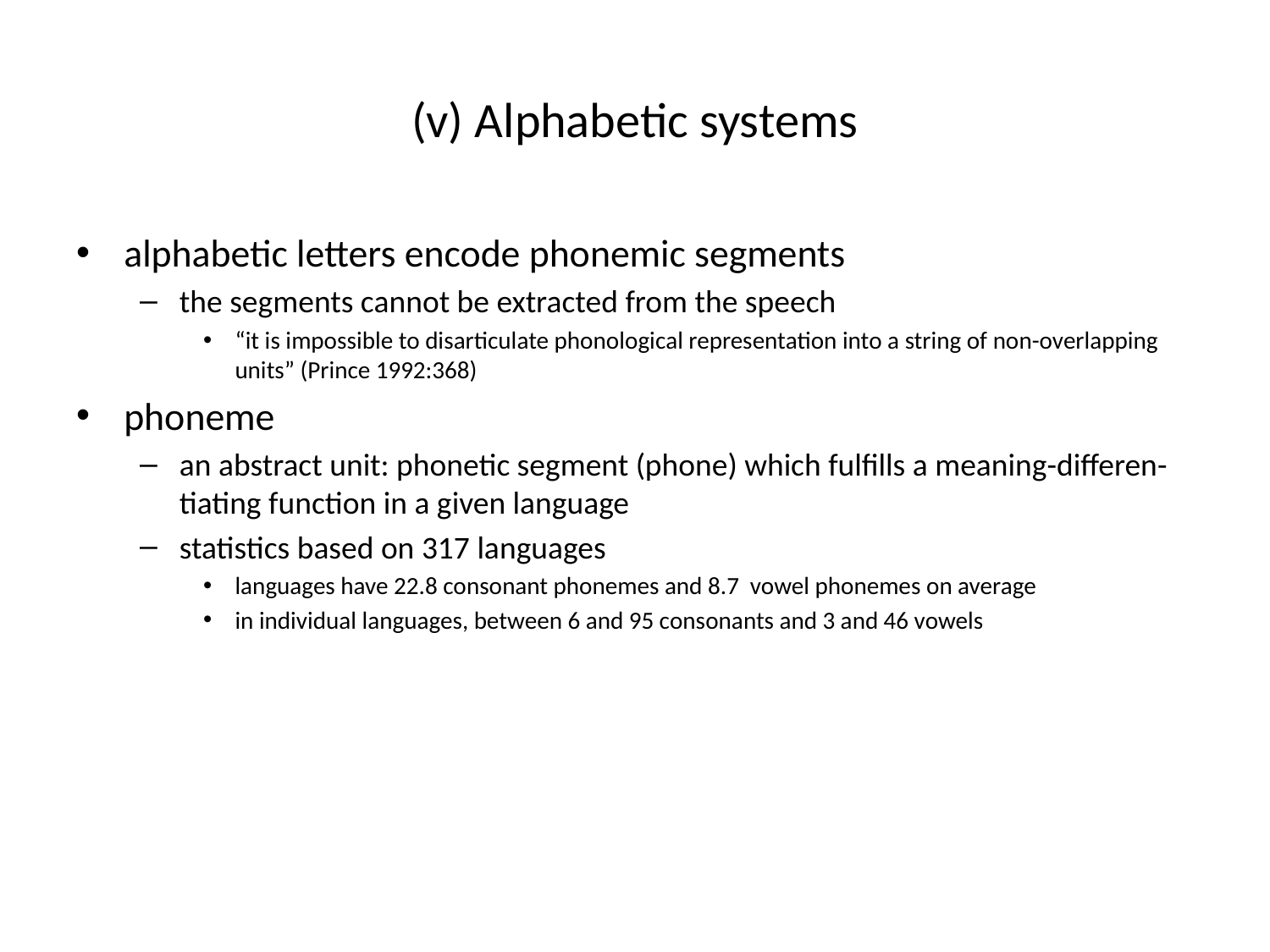

# (v) Alphabetic systems
alphabetic letters encode phonemic segments
the segments cannot be extracted from the speech
“it is impossible to disarticulate phonological representation into a string of non-overlapping units” (Prince 1992:368)
phoneme
an abstract unit: phonetic segment (phone) which fulfills a meaning-differen-tiating function in a given language
statistics based on 317 languages
languages have 22.8 consonant phonemes and 8.7  vowel phonemes on average
in individual languages, between 6 and 95 consonants and 3 and 46 vowels